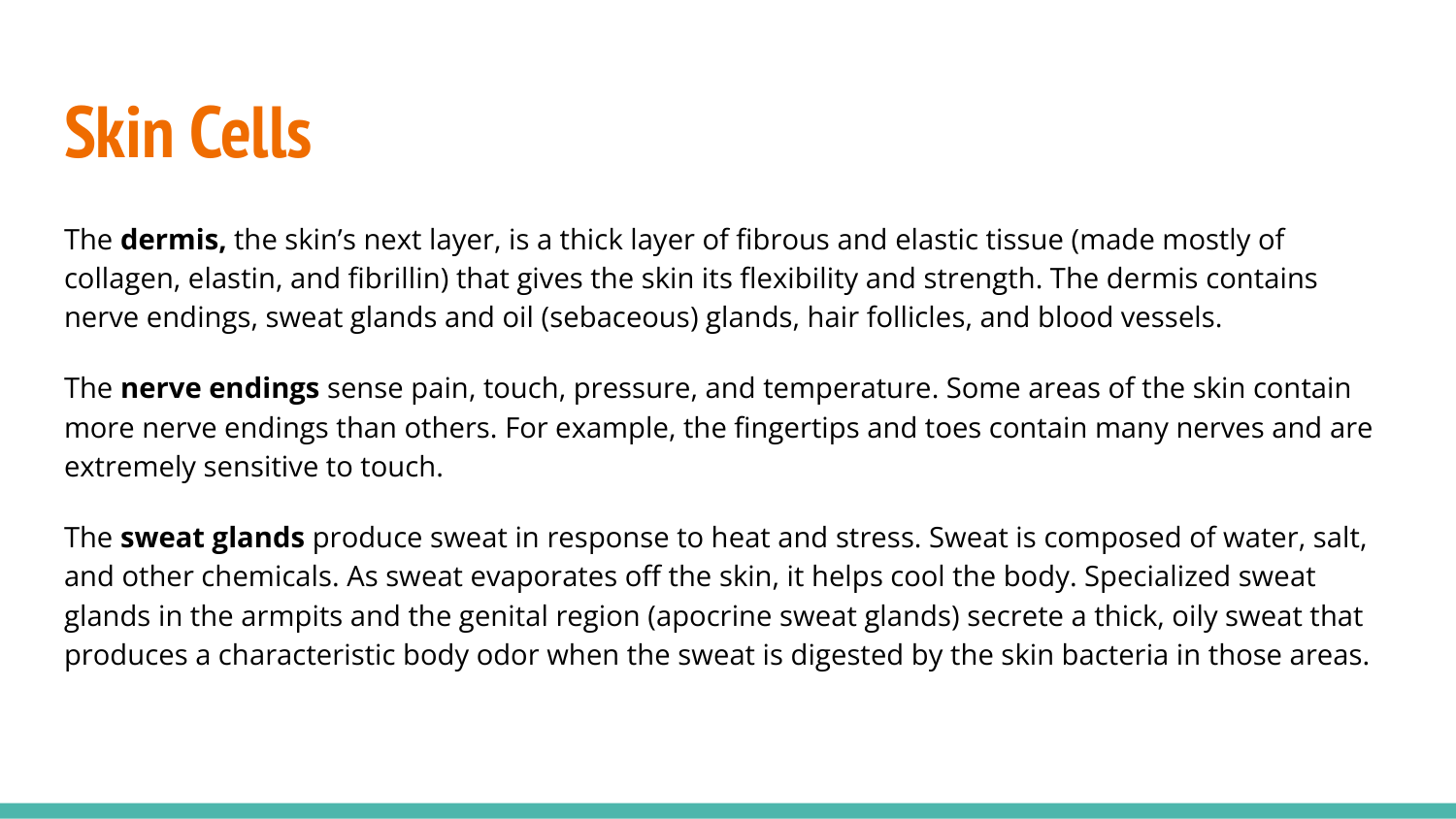

# Skin Cells
The dermis, the skin’s next layer, is a thick layer of fibrous and elastic tissue (made mostly of collagen, elastin, and fibrillin) that gives the skin its flexibility and strength. The dermis contains nerve endings, sweat glands and oil (sebaceous) glands, hair follicles, and blood vessels.
The nerve endings sense pain, touch, pressure, and temperature. Some areas of the skin contain more nerve endings than others. For example, the fingertips and toes contain many nerves and are extremely sensitive to touch.
The sweat glands produce sweat in response to heat and stress. Sweat is composed of water, salt, and other chemicals. As sweat evaporates off the skin, it helps cool the body. Specialized sweat glands in the armpits and the genital region (apocrine sweat glands) secrete a thick, oily sweat that produces a characteristic body odor when the sweat is digested by the skin bacteria in those areas.